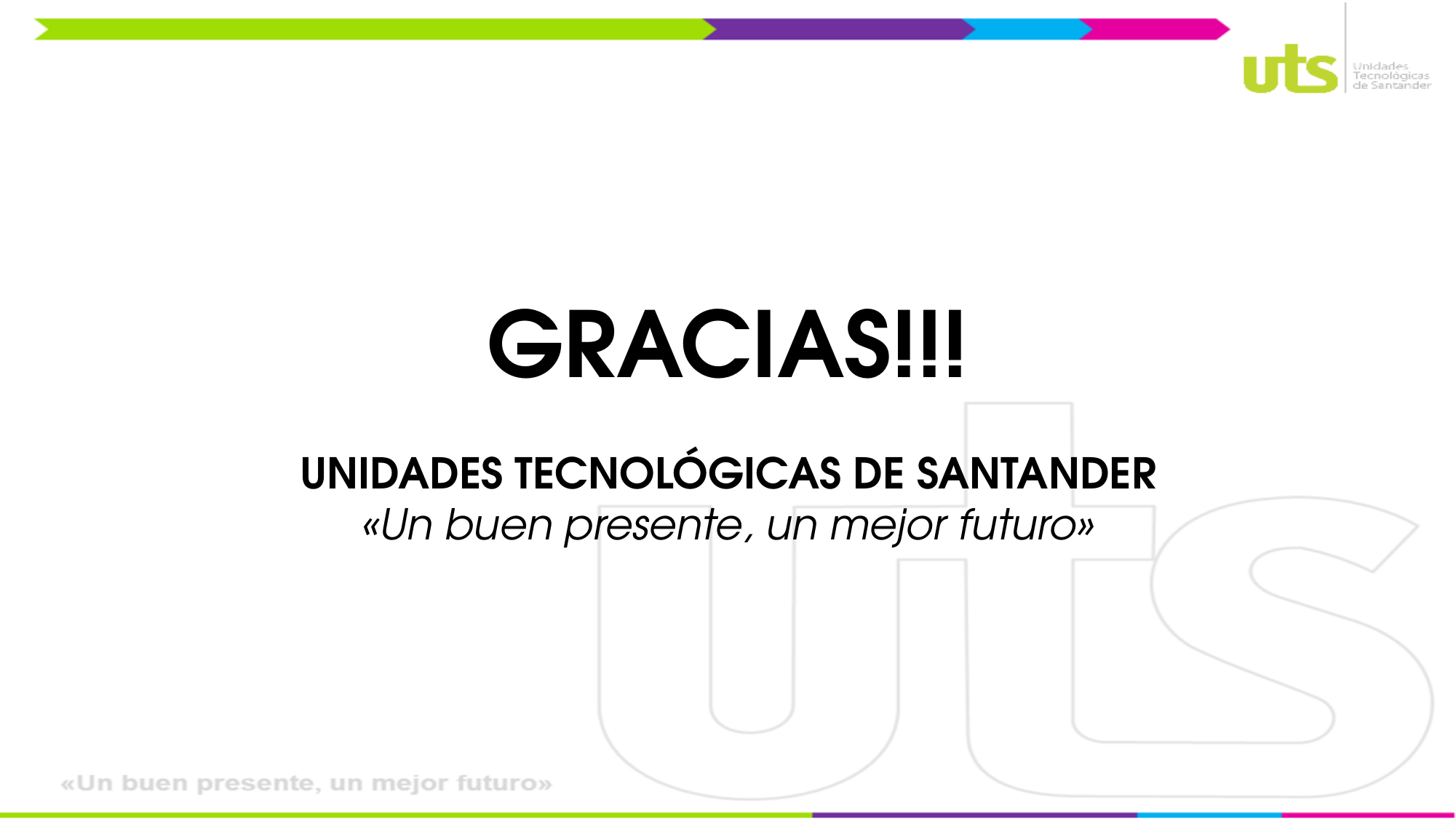

GRACIAS!!!

UNIDADES TECNOLÓGICAS DE SANTANDER
«Un buen presente, un mejor futuro»